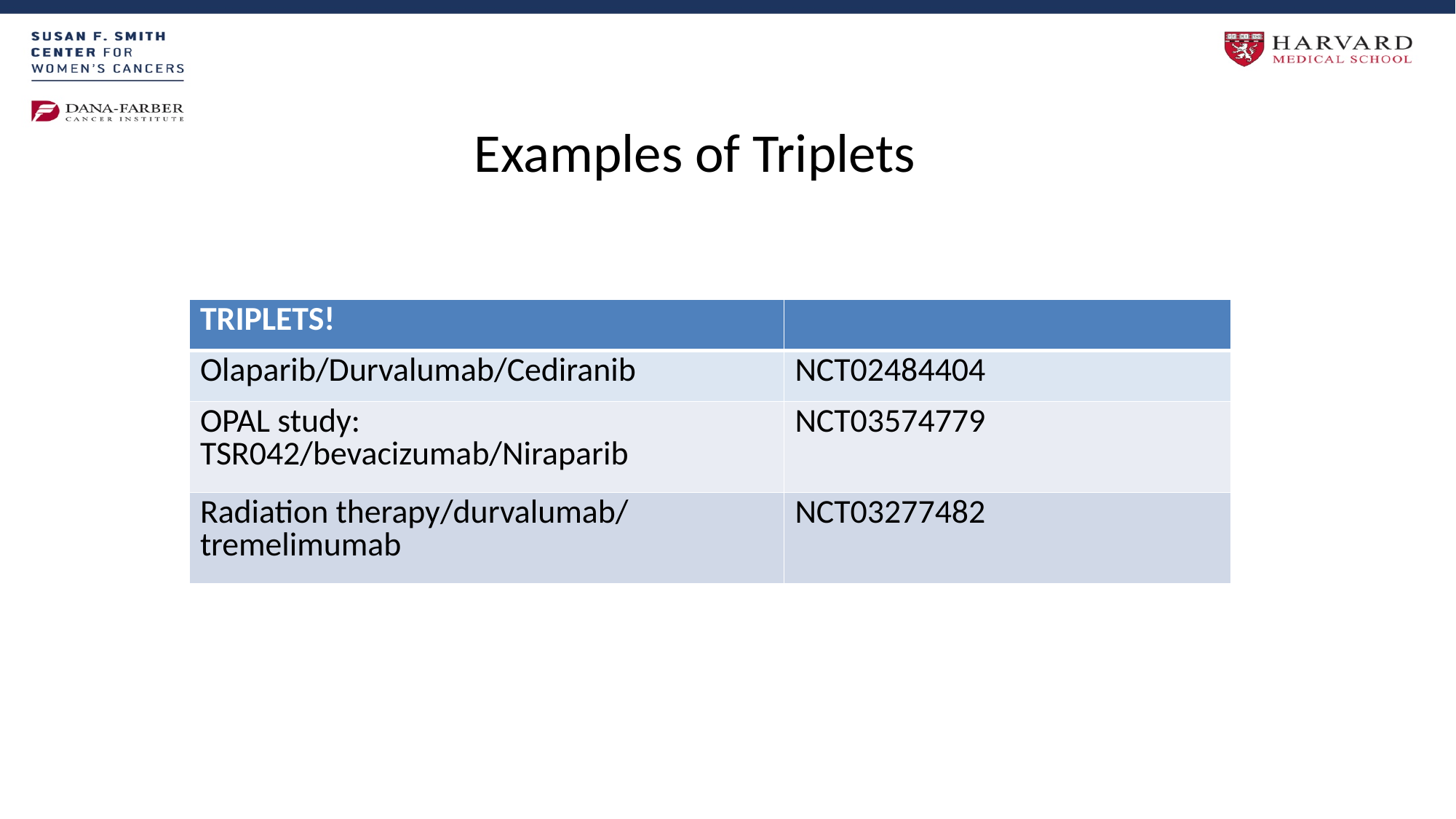

# Examples of Triplets
| TRIPLETS! |  |
| --- | --- |
| Olaparib/Durvalumab/Cediranib | NCT02484404 |
| OPAL study: TSR042/bevacizumab/Niraparib | NCT03574779 |
| Radiation therapy/durvalumab/ tremelimumab | NCT03277482 |
Others